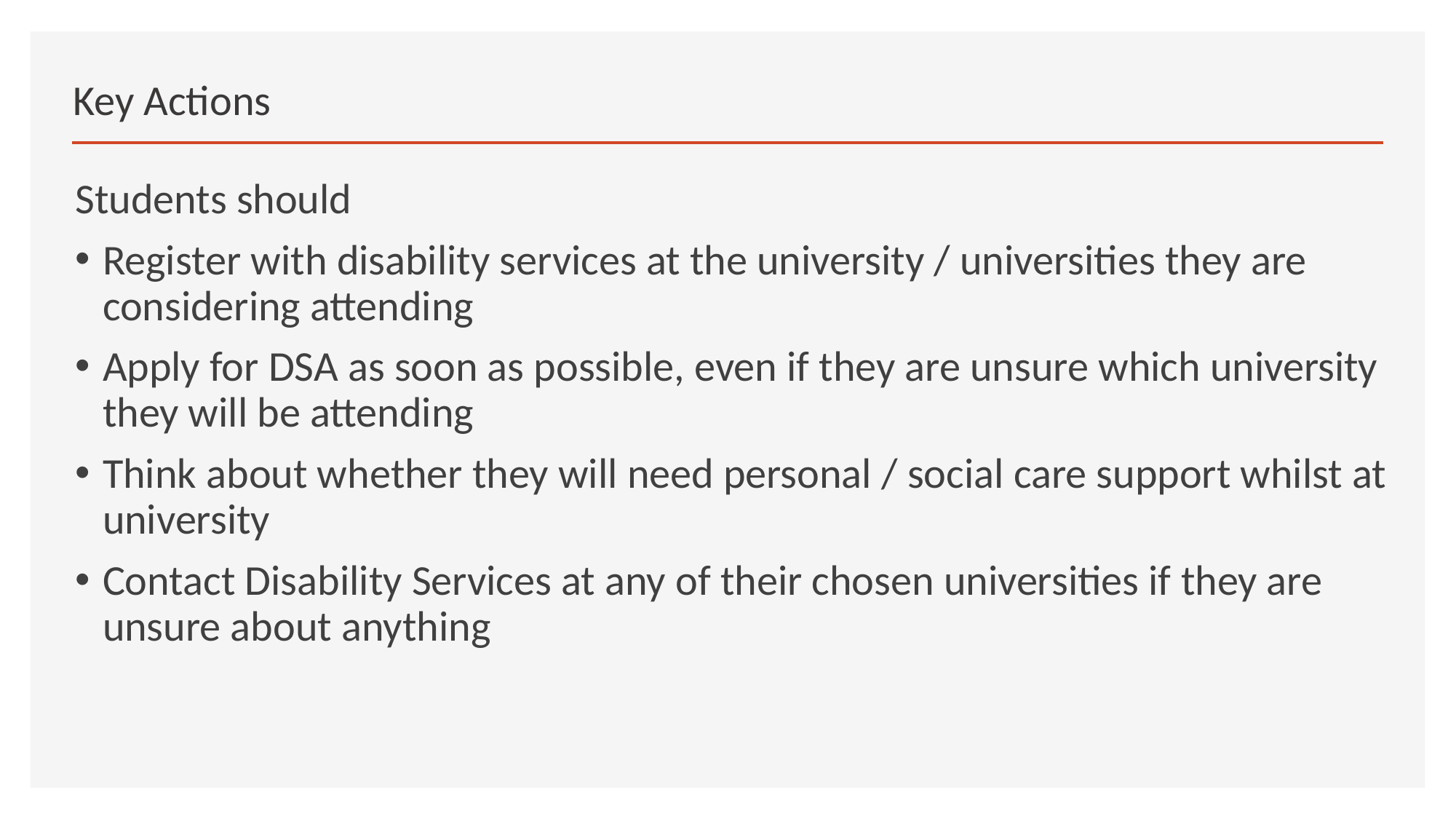

# Key Actions
Students should
Register with disability services at the university / universities they are considering attending
Apply for DSA as soon as possible, even if they are unsure which university they will be attending
Think about whether they will need personal / social care support whilst at university
Contact Disability Services at any of their chosen universities if they are unsure about anything